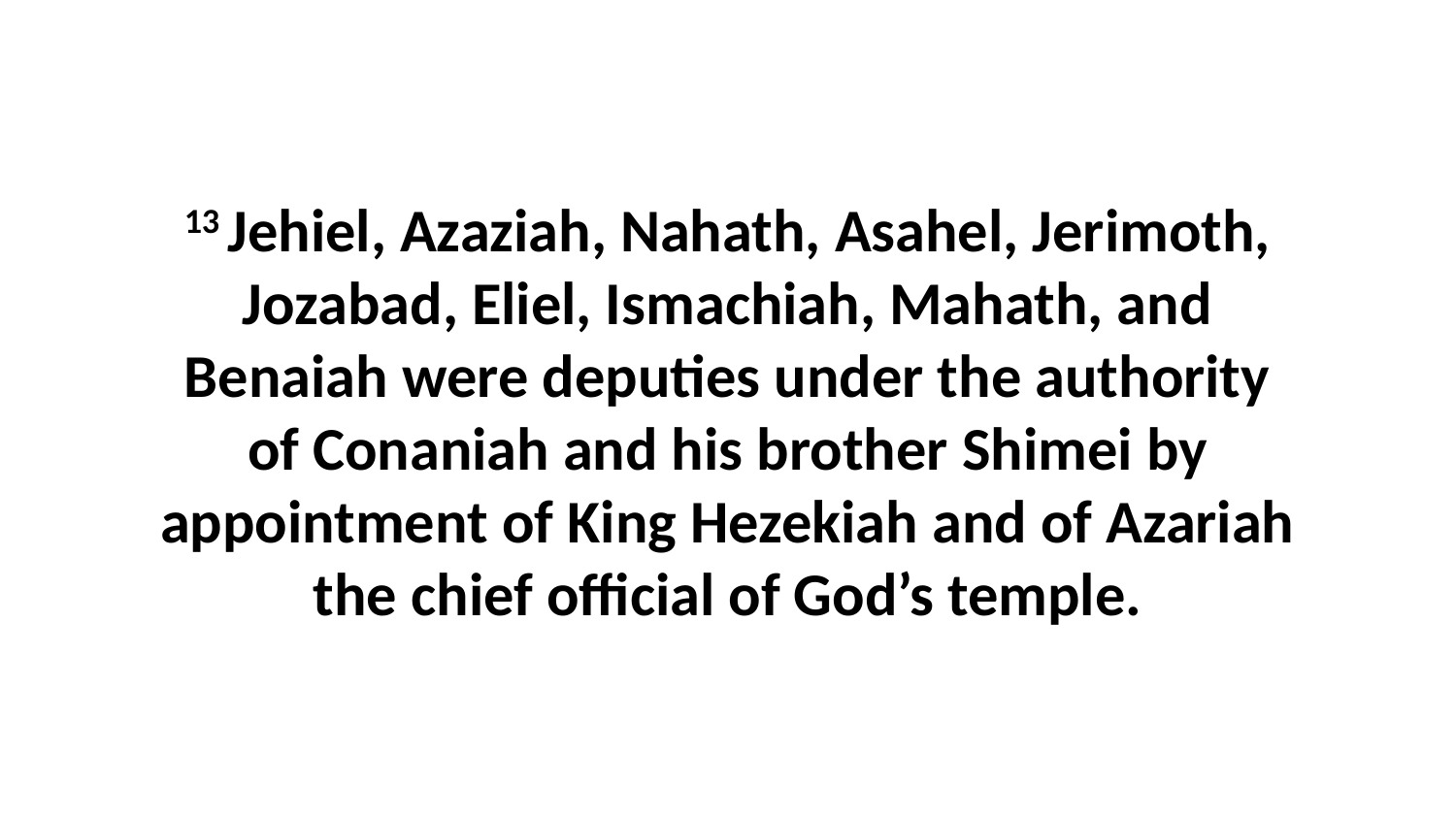

13 Jehiel, Azaziah, Nahath, Asahel, Jerimoth, Jozabad, Eliel, Ismachiah, Mahath, and Benaiah were deputies under the authority of Conaniah and his brother Shimei by appointment of King Hezekiah and of Azariah the chief official of God’s temple.